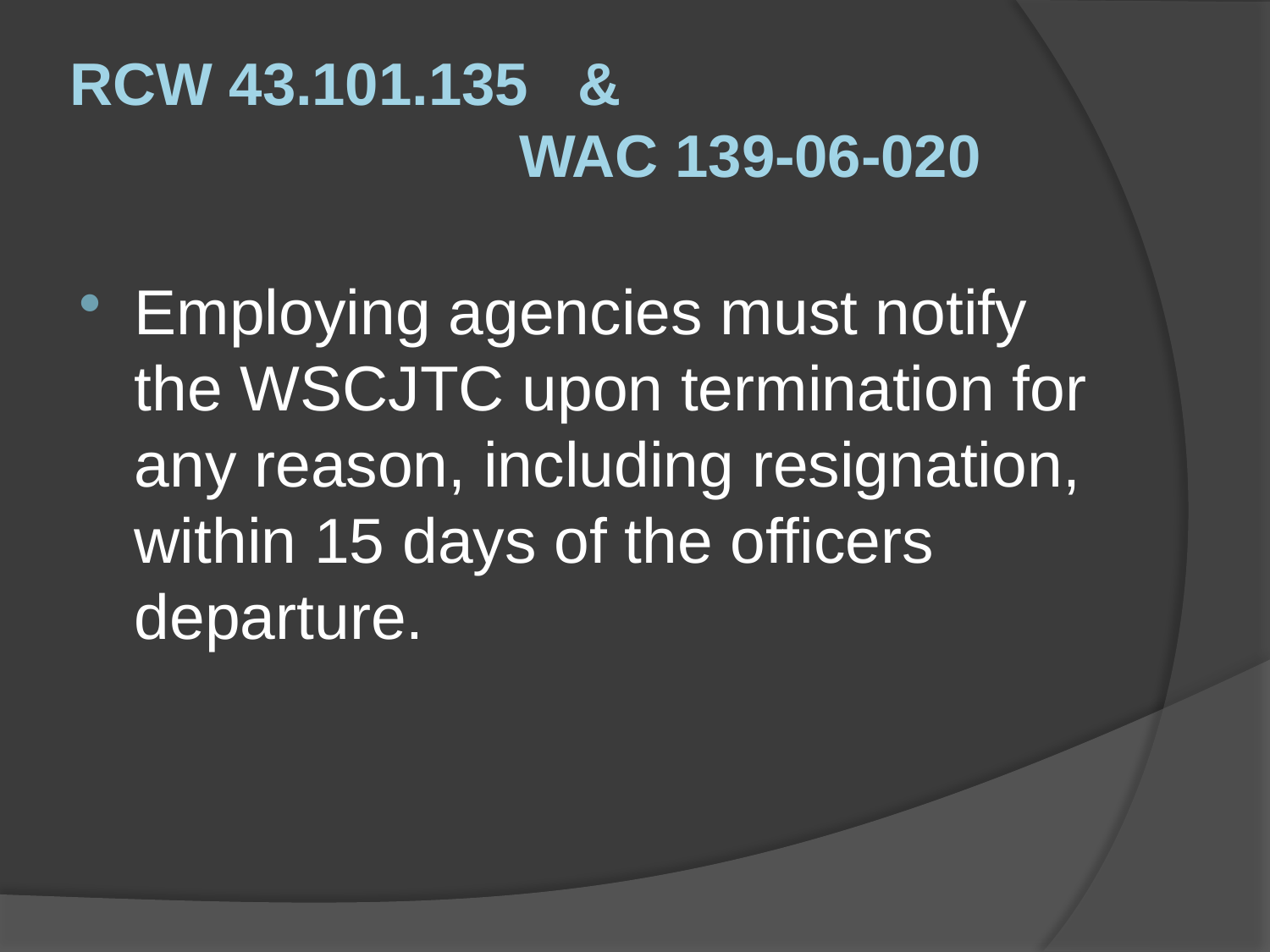

# RCW 43.101.135   & WAC 139-06-020
Employing agencies must notify the WSCJTC upon termination for any reason, including resignation, within 15 days of the officers departure.